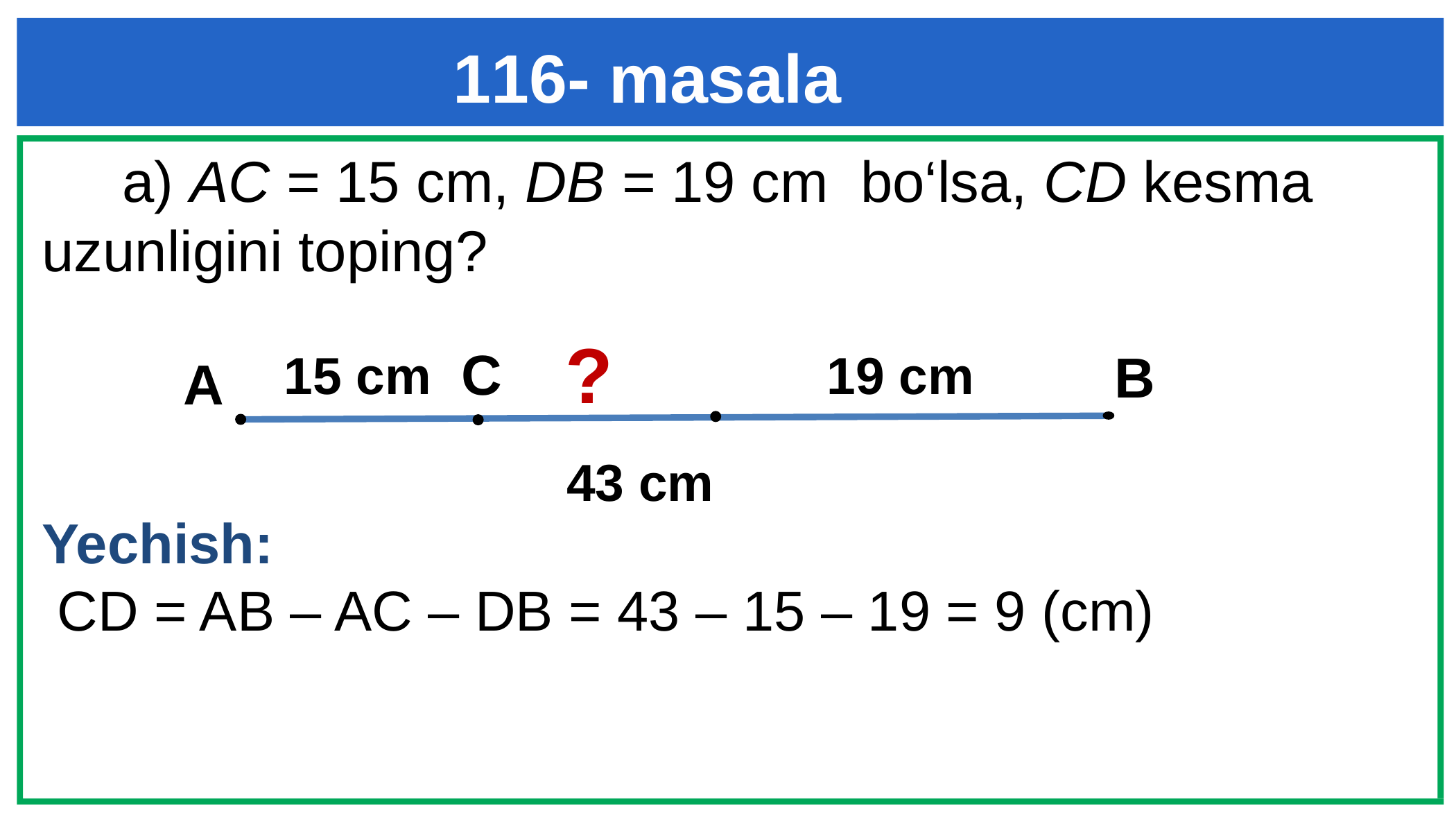

# 116- masala
     a) AC = 15 cm, DB = 19 cm  bo‘lsa, CD kesma uzunligini toping?

?
C
B
15 cm
19 cm
A

43 cm
Yechish:
 CD = AB – AC – DB = 43 – 15 – 19 = 9 (cm)